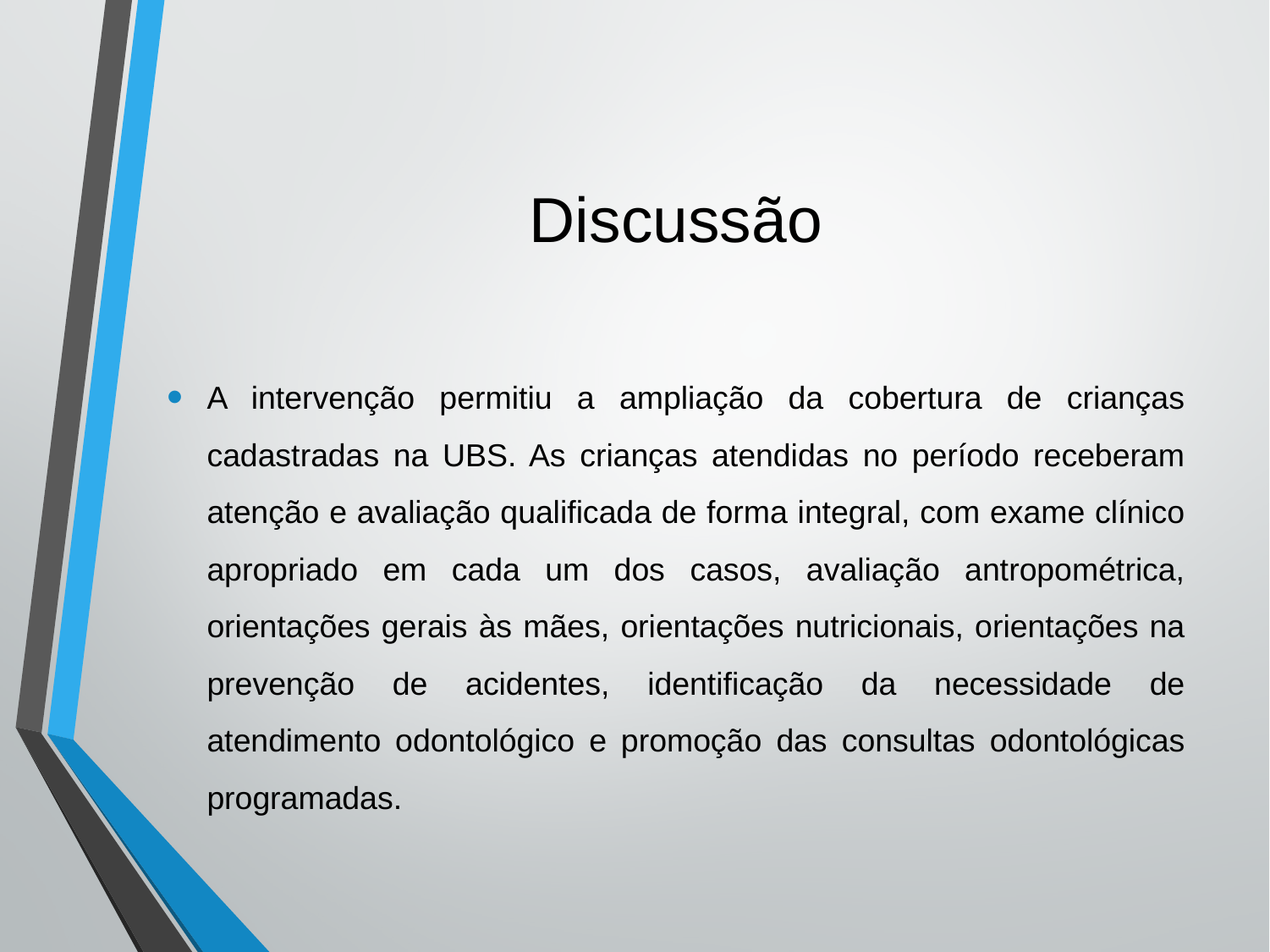

# Discussão
A intervenção permitiu a ampliação da cobertura de crianças cadastradas na UBS. As crianças atendidas no período receberam atenção e avaliação qualificada de forma integral, com exame clínico apropriado em cada um dos casos, avaliação antropométrica, orientações gerais às mães, orientações nutricionais, orientações na prevenção de acidentes, identificação da necessidade de atendimento odontológico e promoção das consultas odontológicas programadas.